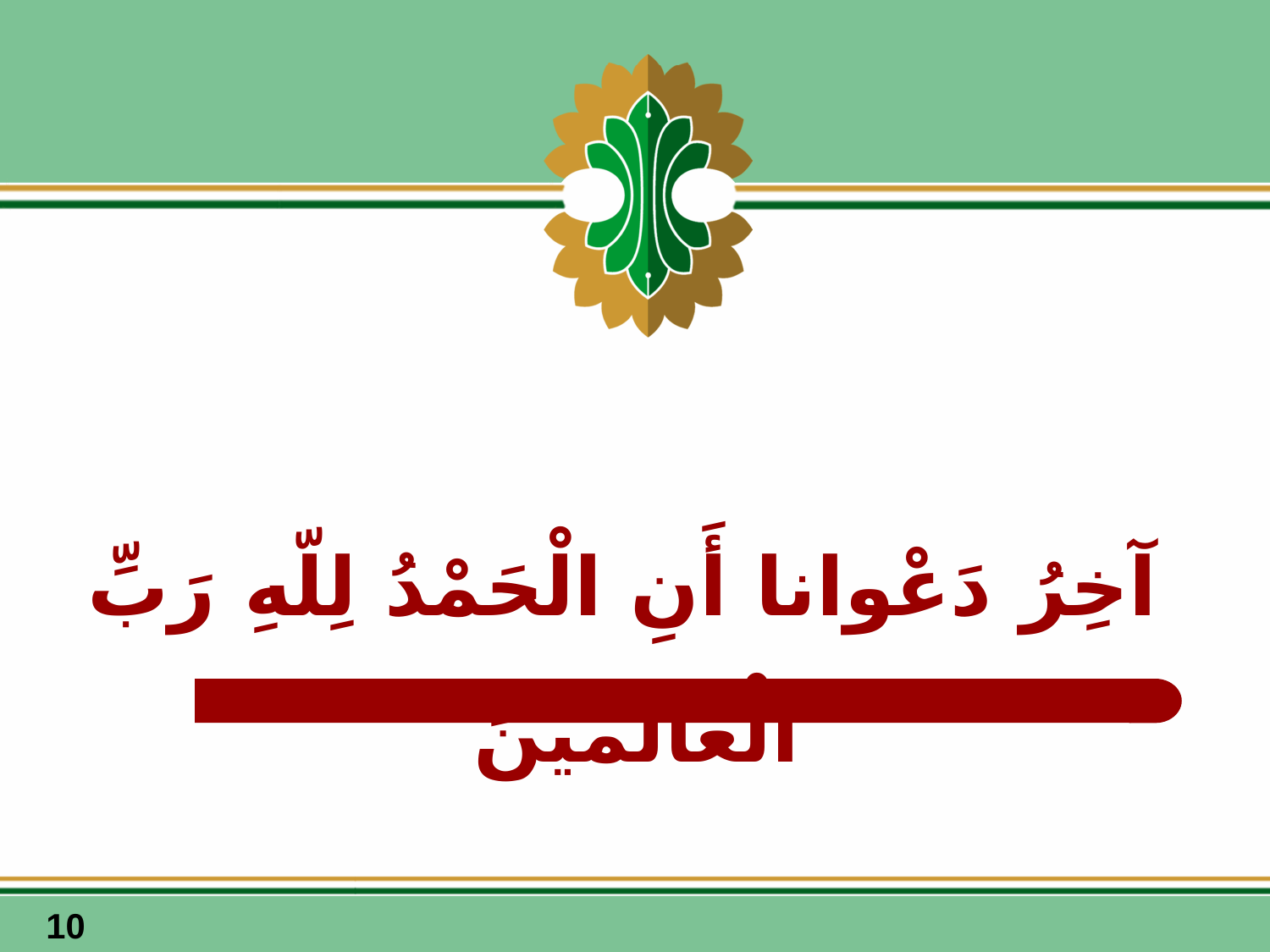

آخِرُ دَعْوانا أَنِ الْحَمْدُ لِلّهِ رَبِّ الْعالَمينَ
10